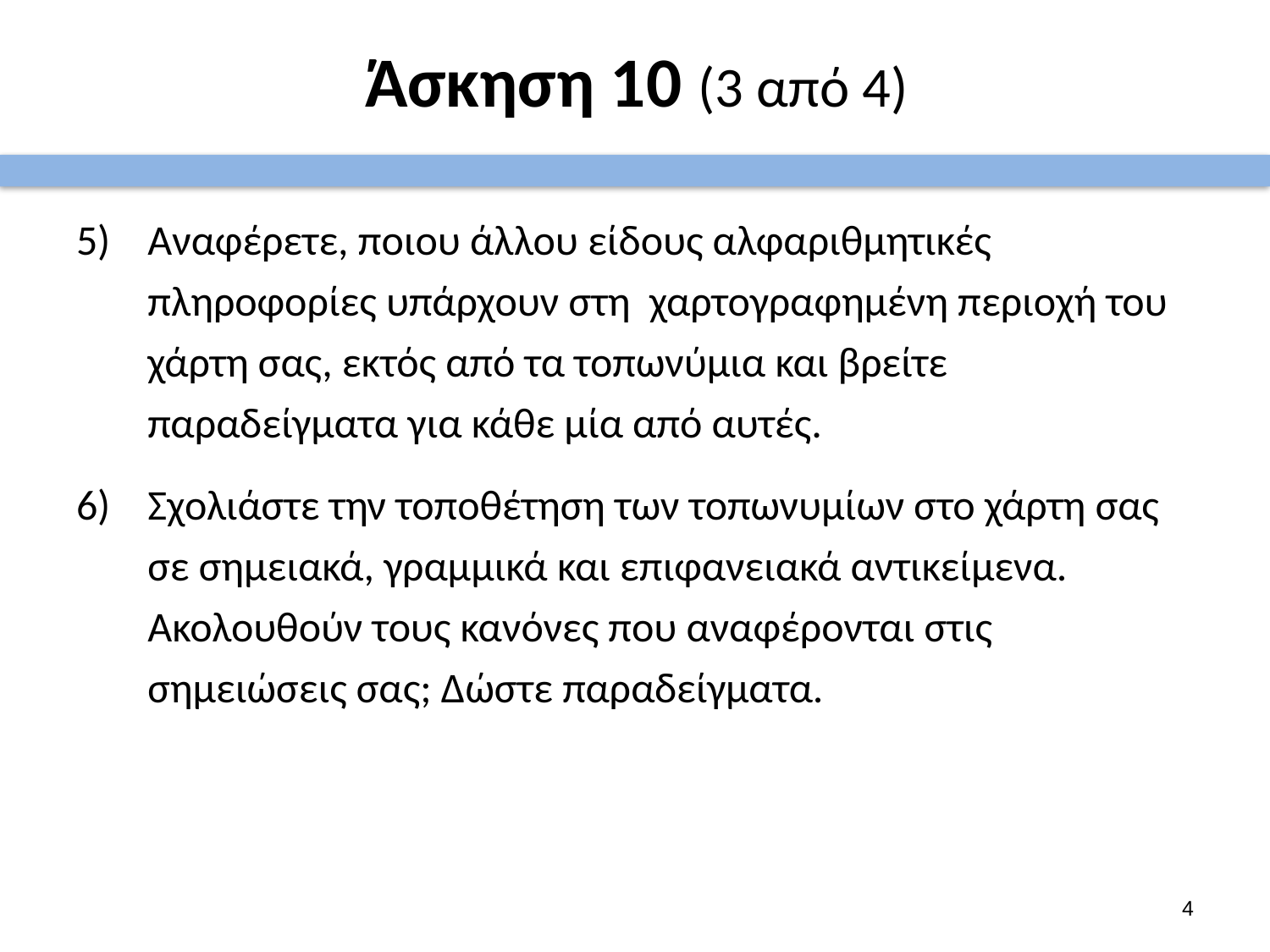

# Άσκηση 10 (3 από 4)
Αναφέρετε, ποιου άλλου είδους αλφαριθμητικές πληροφορίες υπάρχουν στη  χαρτογραφημένη περιοχή του χάρτη σας, εκτός από τα τοπωνύμια και βρείτε παραδείγματα για κάθε μία από αυτές.
Σχολιάστε την τοποθέτηση των τοπωνυμίων στο χάρτη σας σε σημειακά, γραμμικά και επιφανειακά αντικείμενα. Ακολουθούν τους κανόνες που αναφέρονται στις σημειώσεις σας; Δώστε παραδείγματα.
4